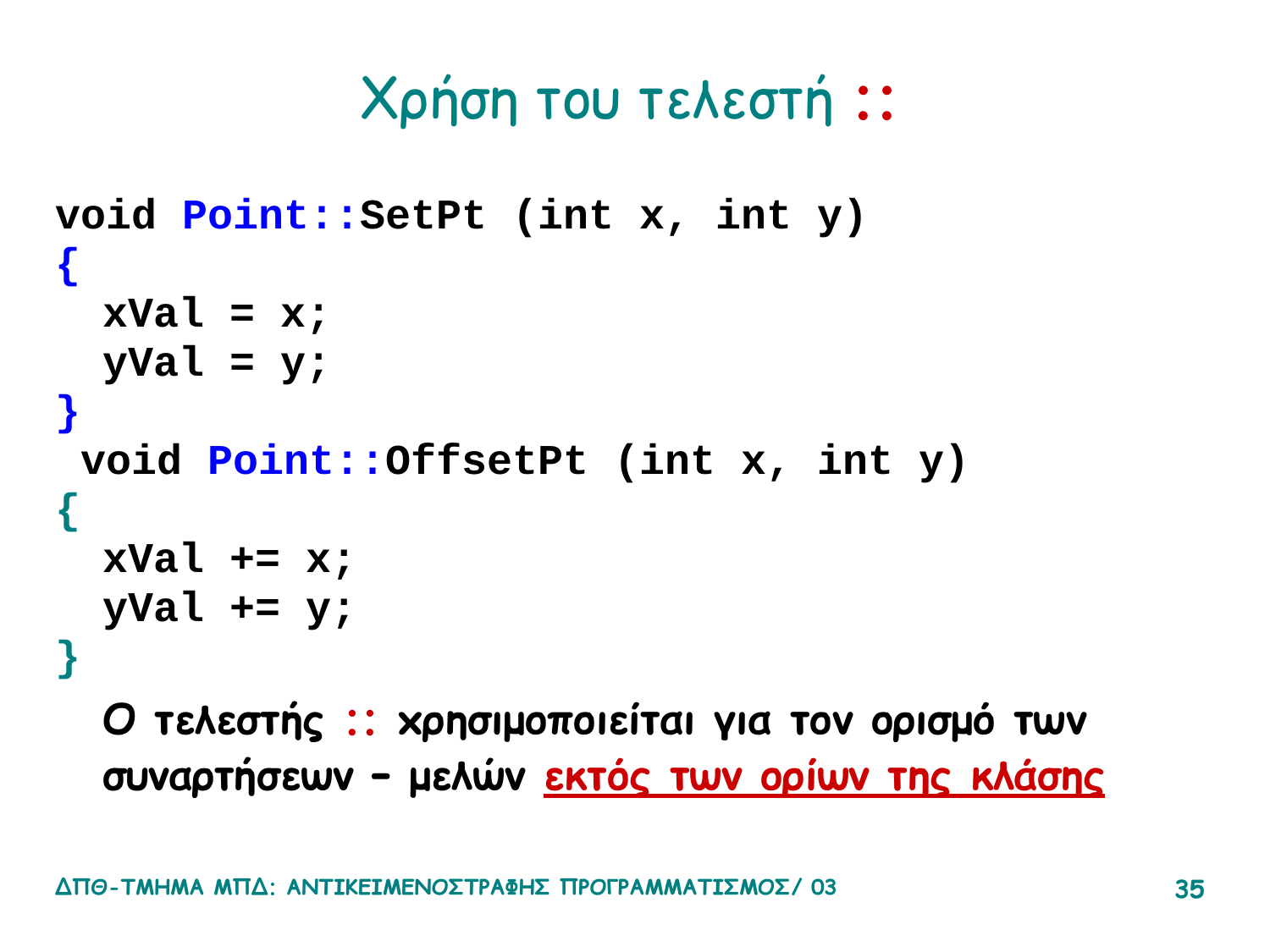

# Χρήση του τελεστή ::
void Point::SetPt (int x, int y)
{
	xVal = x;
	yVal = y;
}
 void Point::OffsetPt (int x, int y)
{
	xVal += x;
	yVal += y;
}
	Ο τελεστής :: χρησιμοποιείται για τον ορισμό των συναρτήσεων – μελών εκτός των ορίων της κλάσης
ΔΠΘ-ΤΜΗΜΑ ΜΠΔ: ΑΝΤΙΚΕΙΜΕΝΟΣΤΡΑΦΗΣ ΠΡΟΓΡΑΜΜΑΤΙΣΜΟΣ/ 03
35